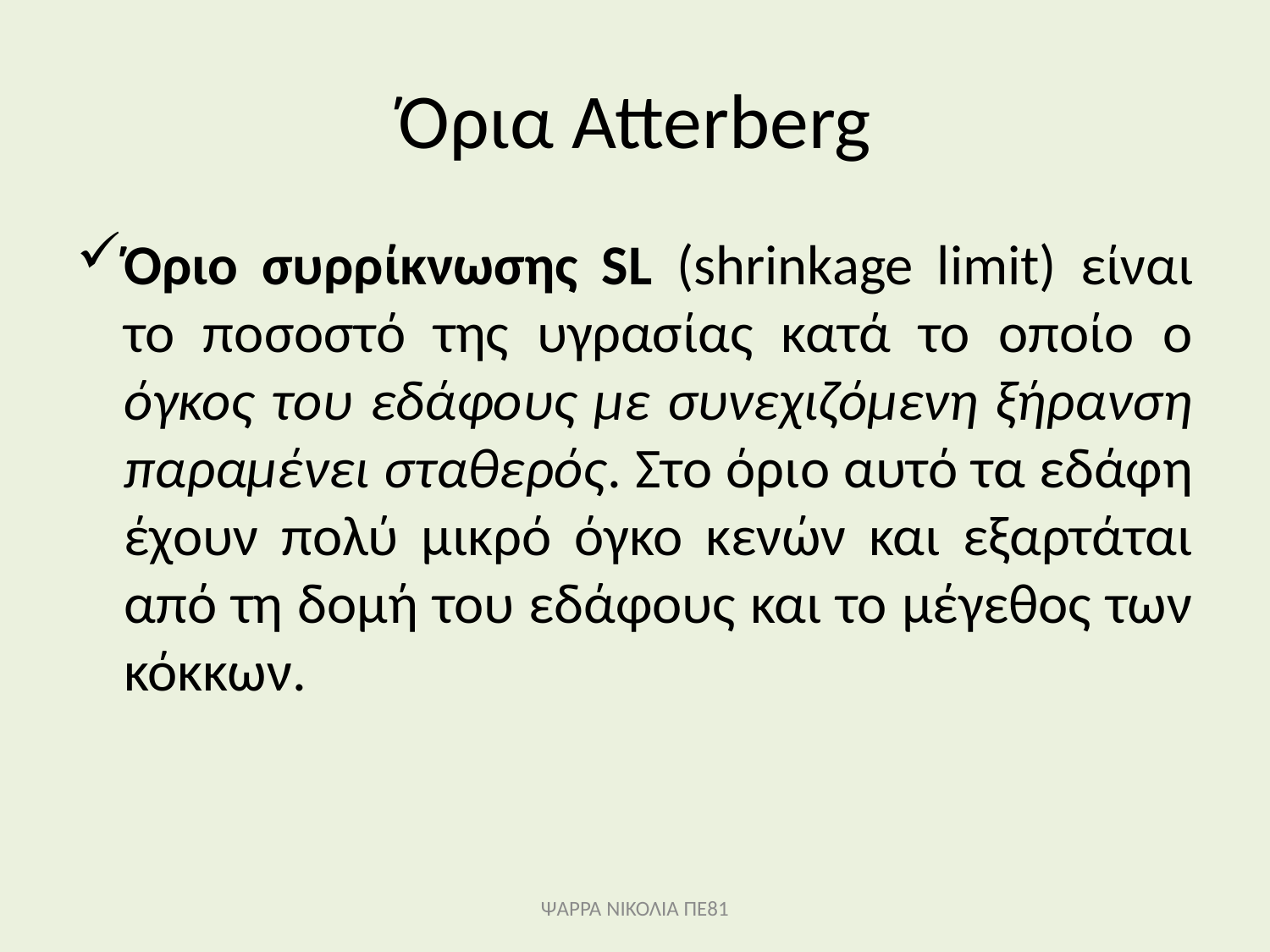

# Όρια Atterberg
Όριο συρρίκνωσης SL (shrinkage limit) είναι το ποσοστό της υγρασίας κατά το οποίο ο όγκος του εδάφους µε συνεχιζόμενη ξήρανση παραµένει σταθερός. Στο όριο αυτό τα εδάφη έχουν πολύ µικρό όγκο κενών και εξαρτάται από τη δοµή του εδάφους και το µέγεθος των κόκκων.
ΨΑΡΡΑ ΝΙΚΟΛΙΑ ΠΕ81